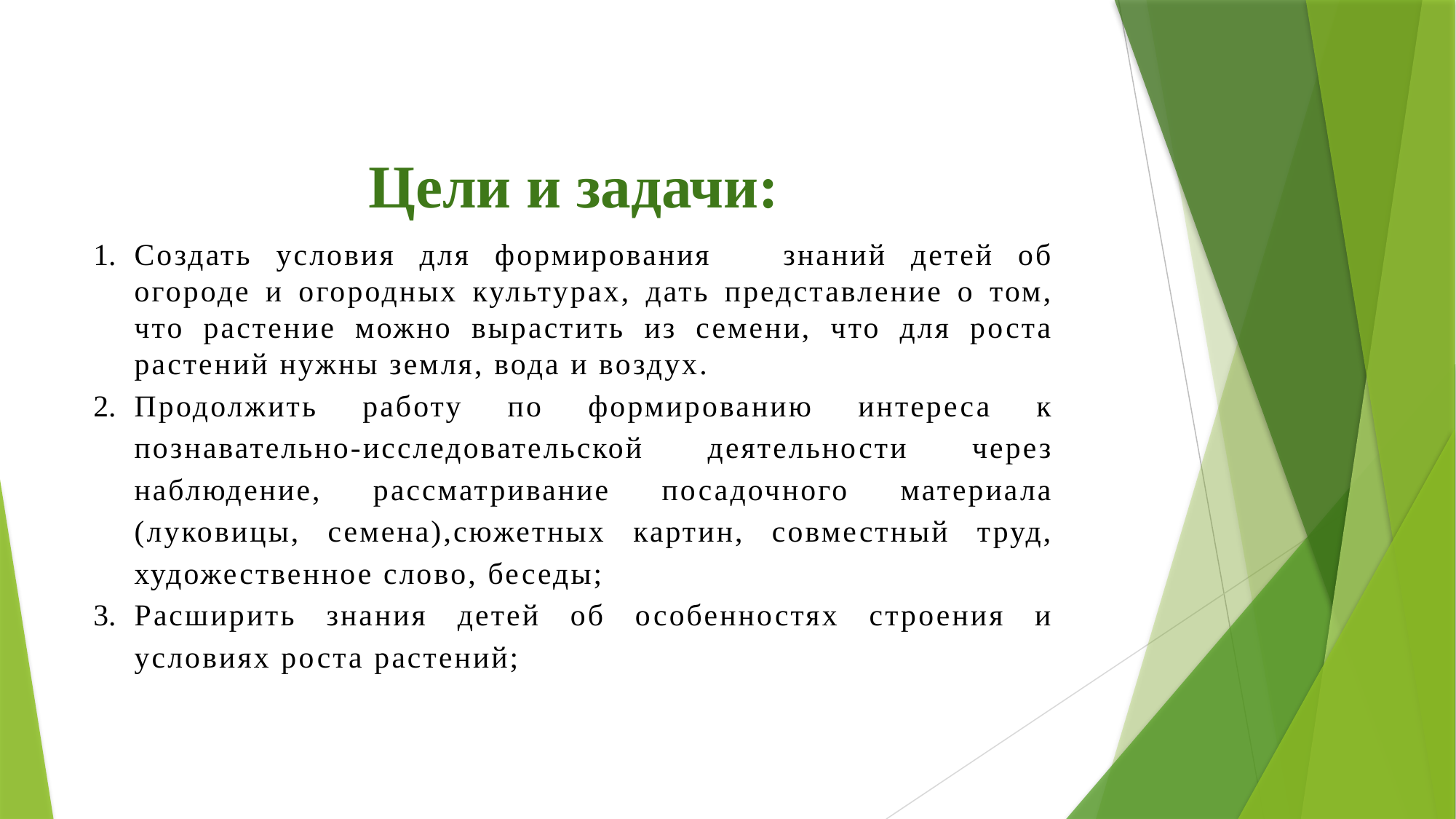

Цели и задачи:
Создать условия для формирования   знаний детей об огороде и огородных культурах, дать представление о том, что растение можно вырастить из семени, что для роста растений нужны земля, вода и воздух.
Продолжить работу по формированию интереса к познавательно-исследовательской деятельности через наблюдение, рассматривание посадочного материала (луковицы, семена),сюжетных картин, совместный труд, художественное слово, беседы;
Расширить знания детей об особенностях строения и условиях роста растений;